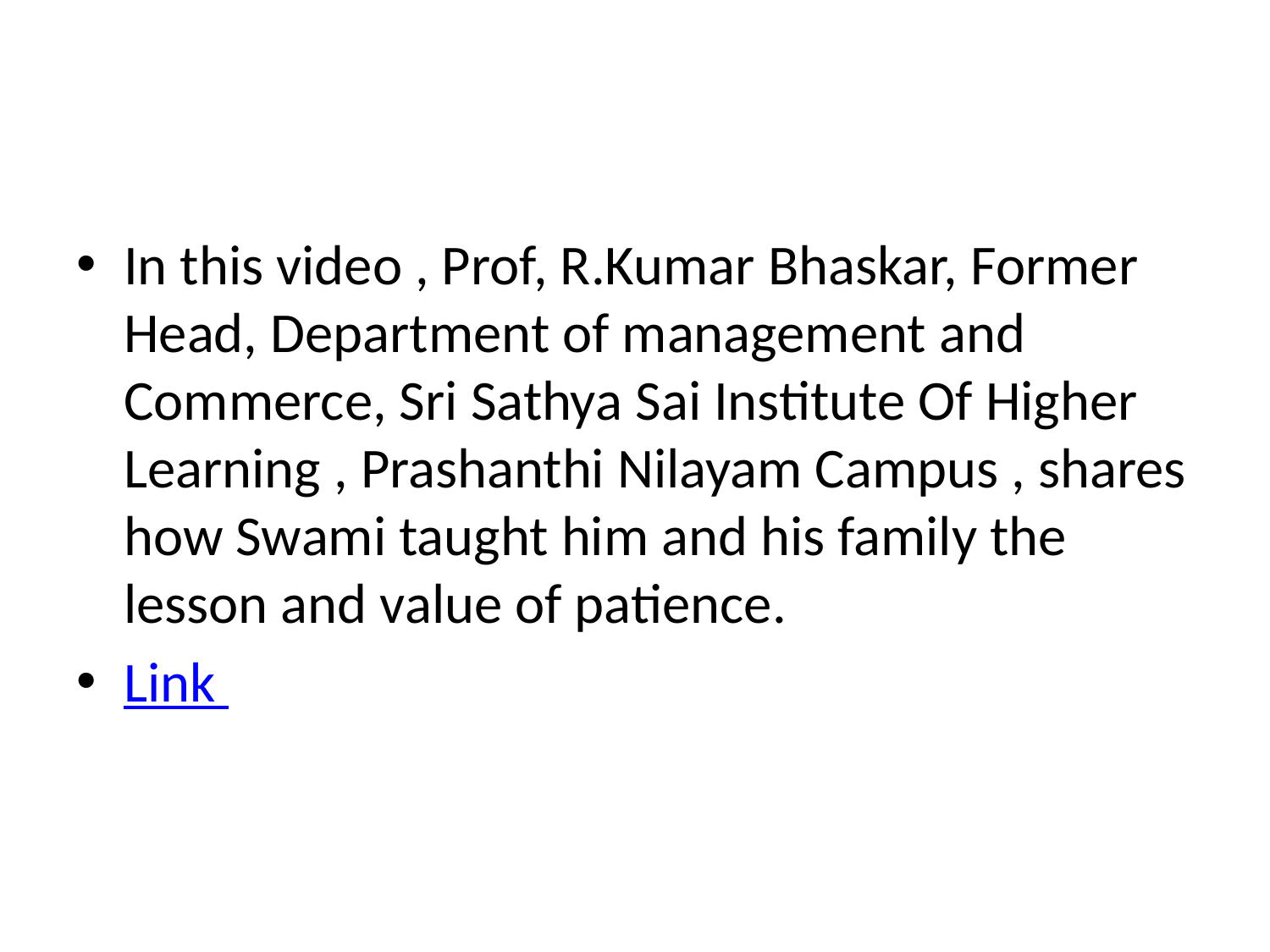

In this video , Prof, R.Kumar Bhaskar, Former Head, Department of management and Commerce, Sri Sathya Sai Institute Of Higher Learning , Prashanthi Nilayam Campus , shares how Swami taught him and his family the lesson and value of patience.
Link